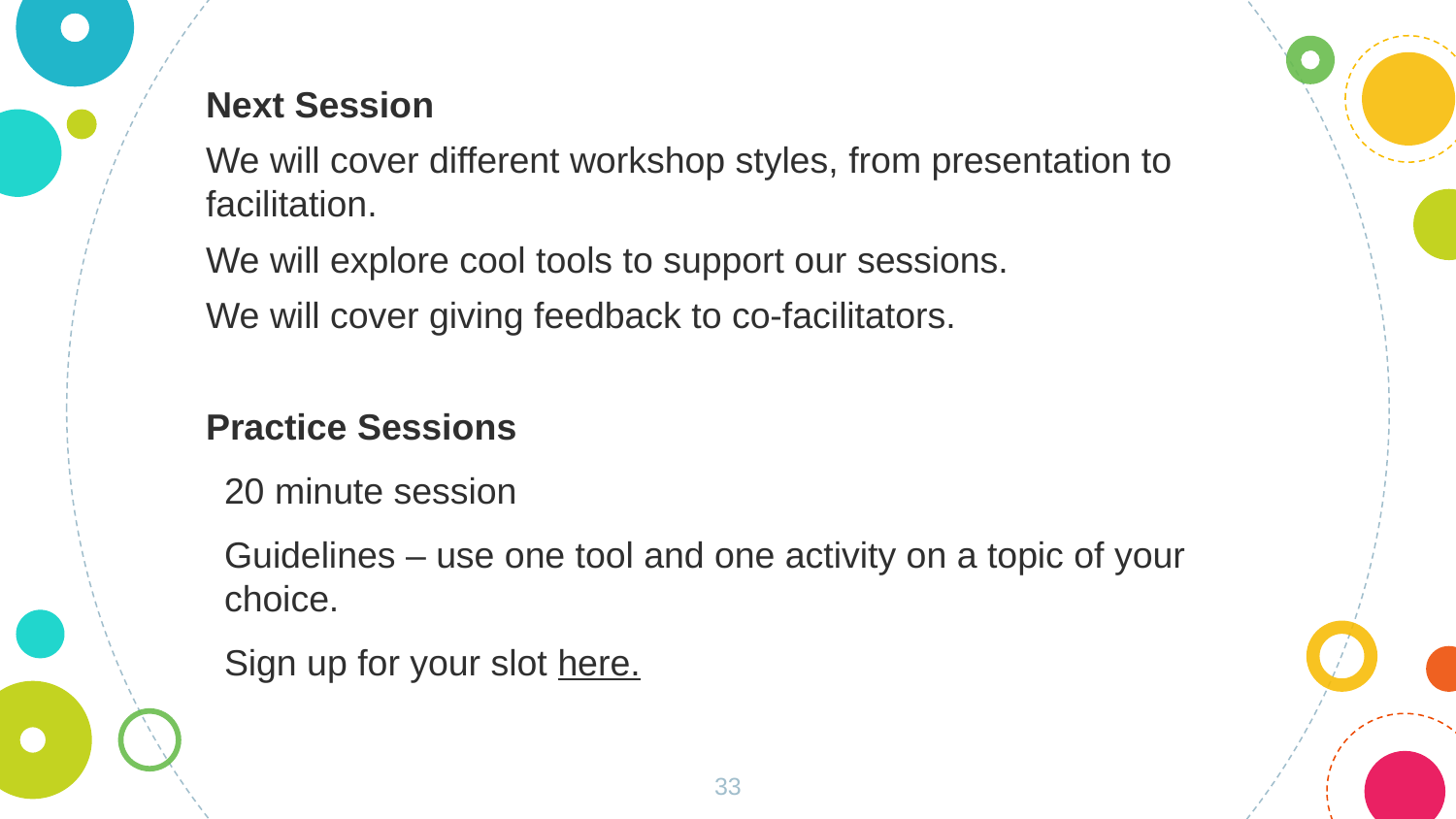

Next Session
We will cover different workshop styles, from presentation to facilitation.
We will explore cool tools to support our sessions.
We will cover giving feedback to co-facilitators.

Practice Sessions
20 minute session
Guidelines – use one tool and one activity on a topic of your choice.
Sign up for your slot here.

33